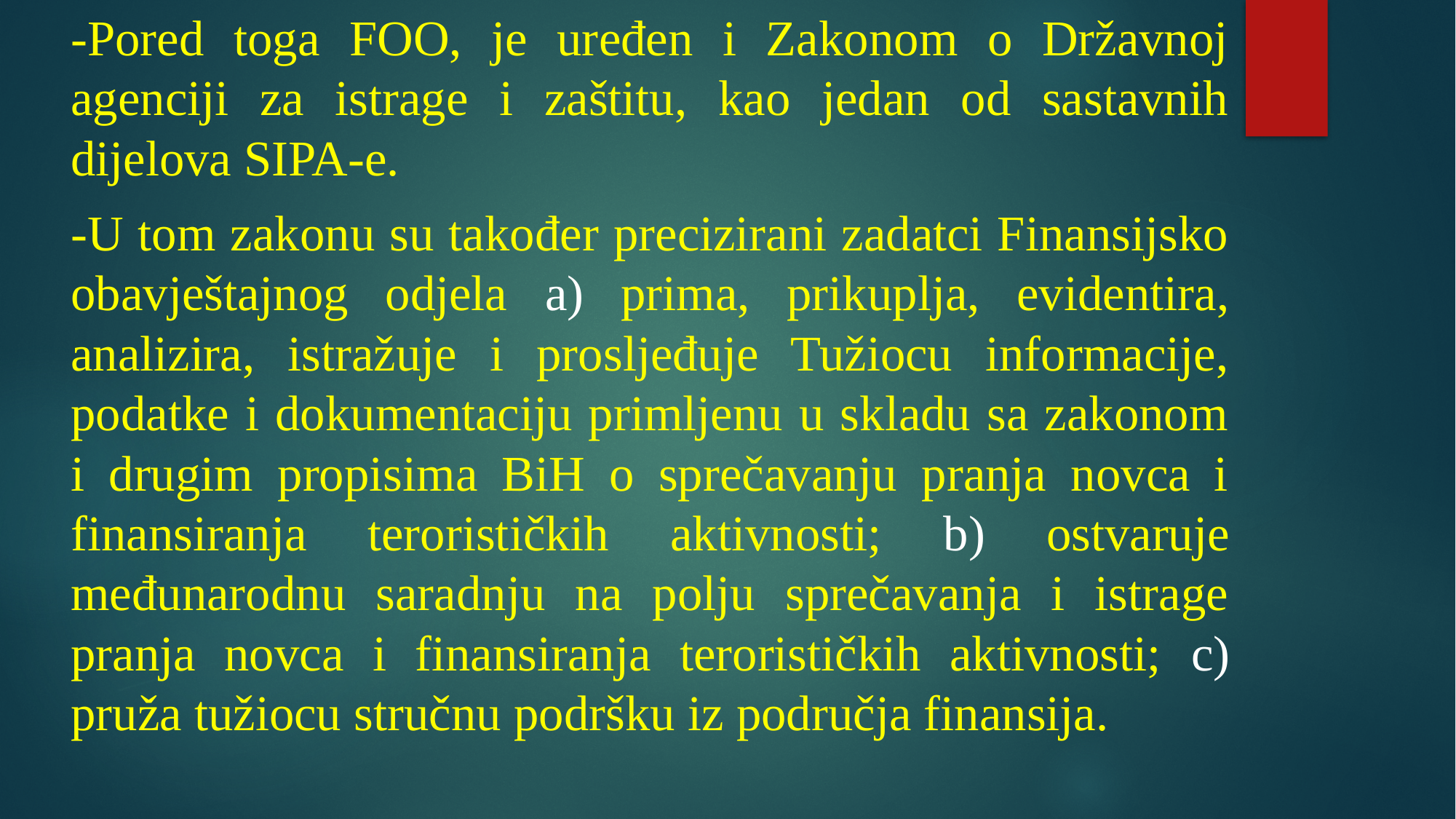

-Pored toga FOO, je uređen i Zakonom o Državnoj agenciji za istrage i zaštitu, kao jedan od sastavnih dijelova SIPA-e.
-U tom zakonu su također precizirani zadatci Finansijsko obavještajnog odjela a) prima, prikuplja, evidentira, analizira, istražuje i prosljeđuje Tužiocu informacije, podatke i dokumentaciju primljenu u skladu sa zakonom i drugim propisima BiH o sprečavanju pranja novca i finansiranja terorističkih aktivnosti; b) ostvaruje međunarodnu saradnju na polju sprečavanja i istrage pranja novca i finansiranja terorističkih aktivnosti; c) pruža tužiocu stručnu podršku iz područja finansija.